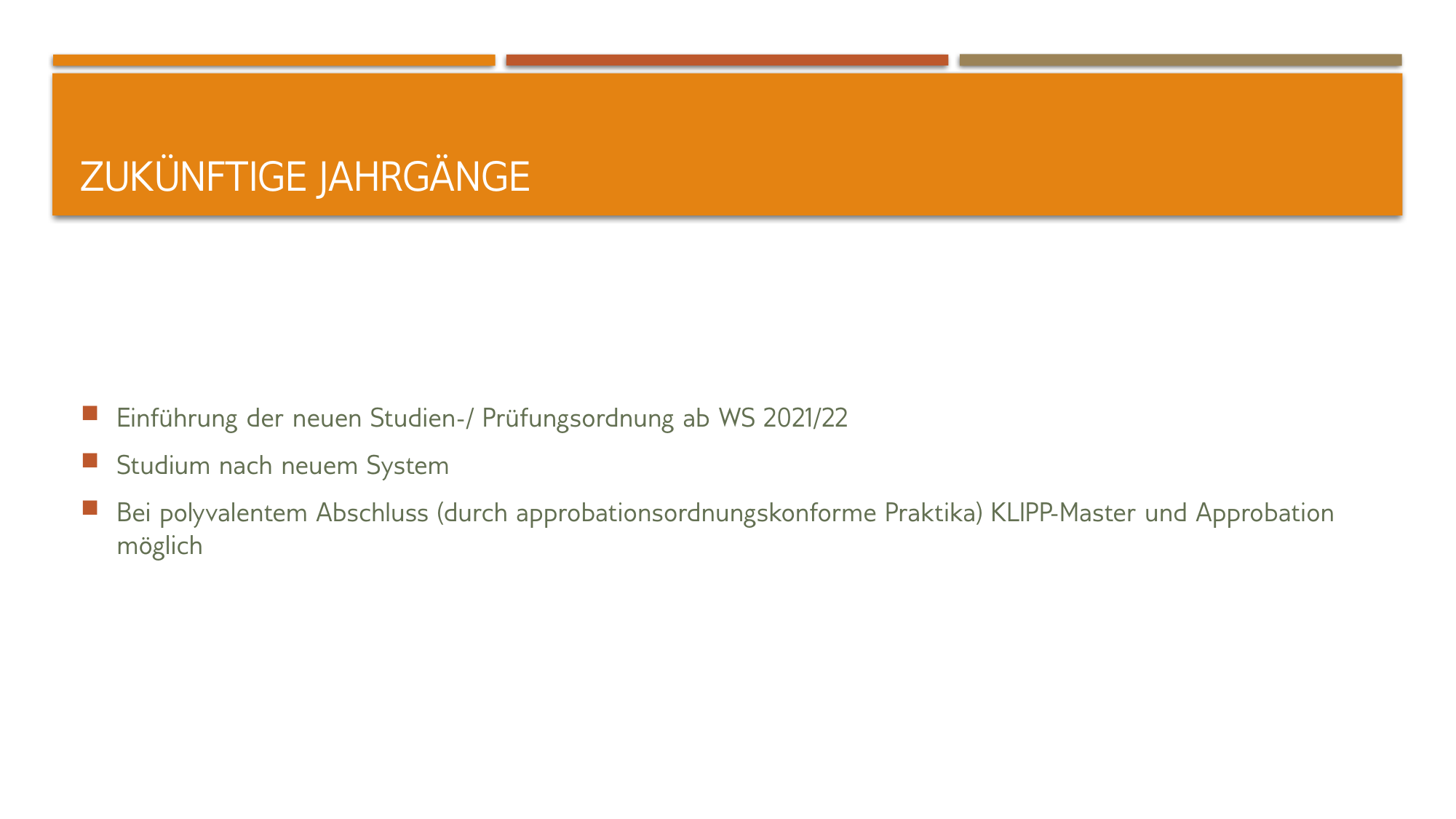

# Zukünftige Jahrgänge
Einführung der neuen Studien-/ Prüfungsordnung ab WS 2021/22
Studium nach neuem System
Bei polyvalentem Abschluss (durch approbationsordnungskonforme Praktika) KLIPP-Master und Approbation möglich